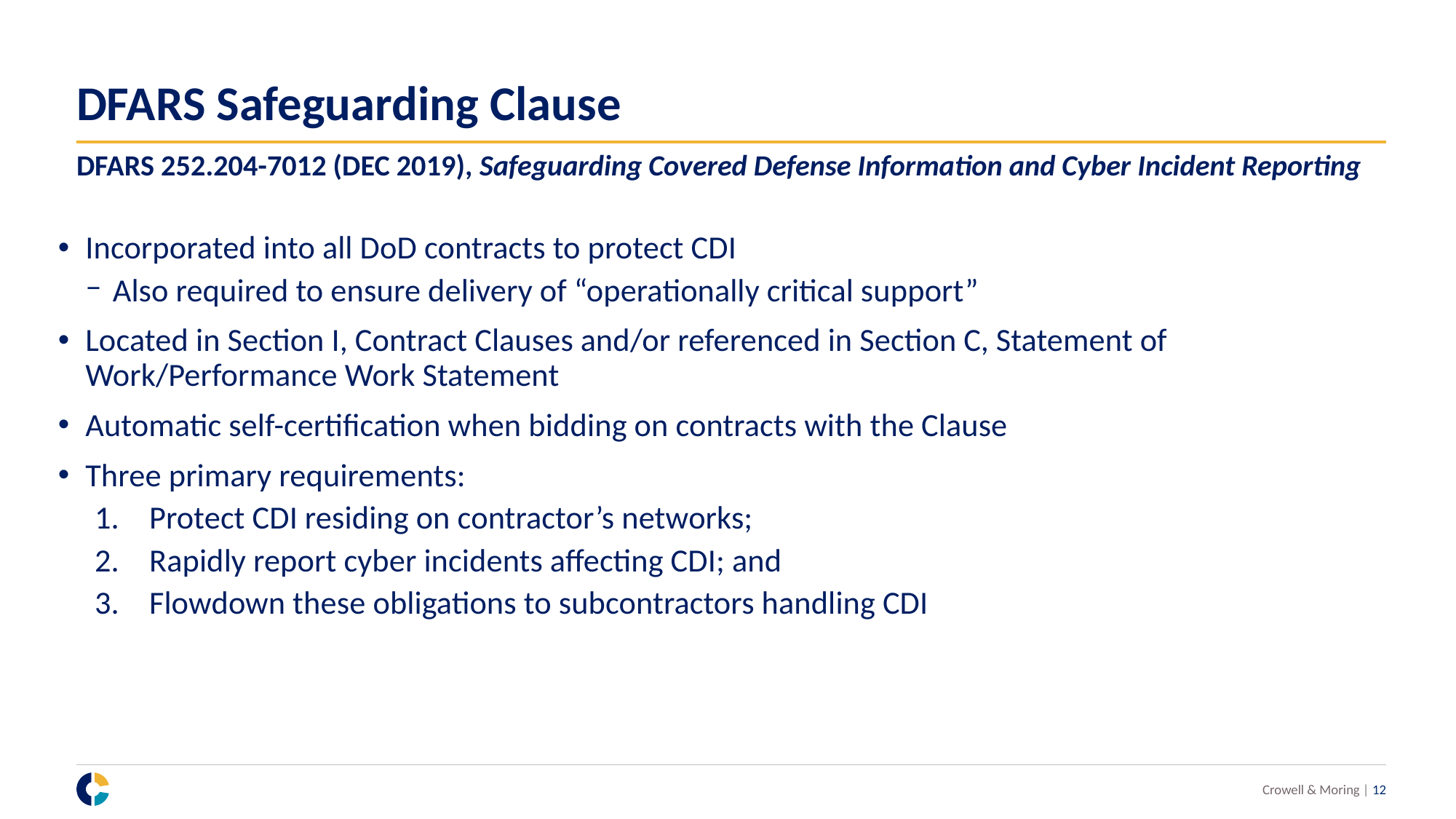

# DFARS Safeguarding Clause
DFARS 252.204-7012 (DEC 2019), Safeguarding Covered Defense Information and Cyber Incident Reporting
Incorporated into all DoD contracts to protect CDI
Also required to ensure delivery of “operationally critical support”
Located in Section I, Contract Clauses and/or referenced in Section C, Statement of Work/Performance Work Statement
Automatic self-certification when bidding on contracts with the Clause
Three primary requirements:
Protect CDI residing on contractor’s networks;
Rapidly report cyber incidents affecting CDI; and
Flowdown these obligations to subcontractors handling CDI

Crowell & Moring | 12